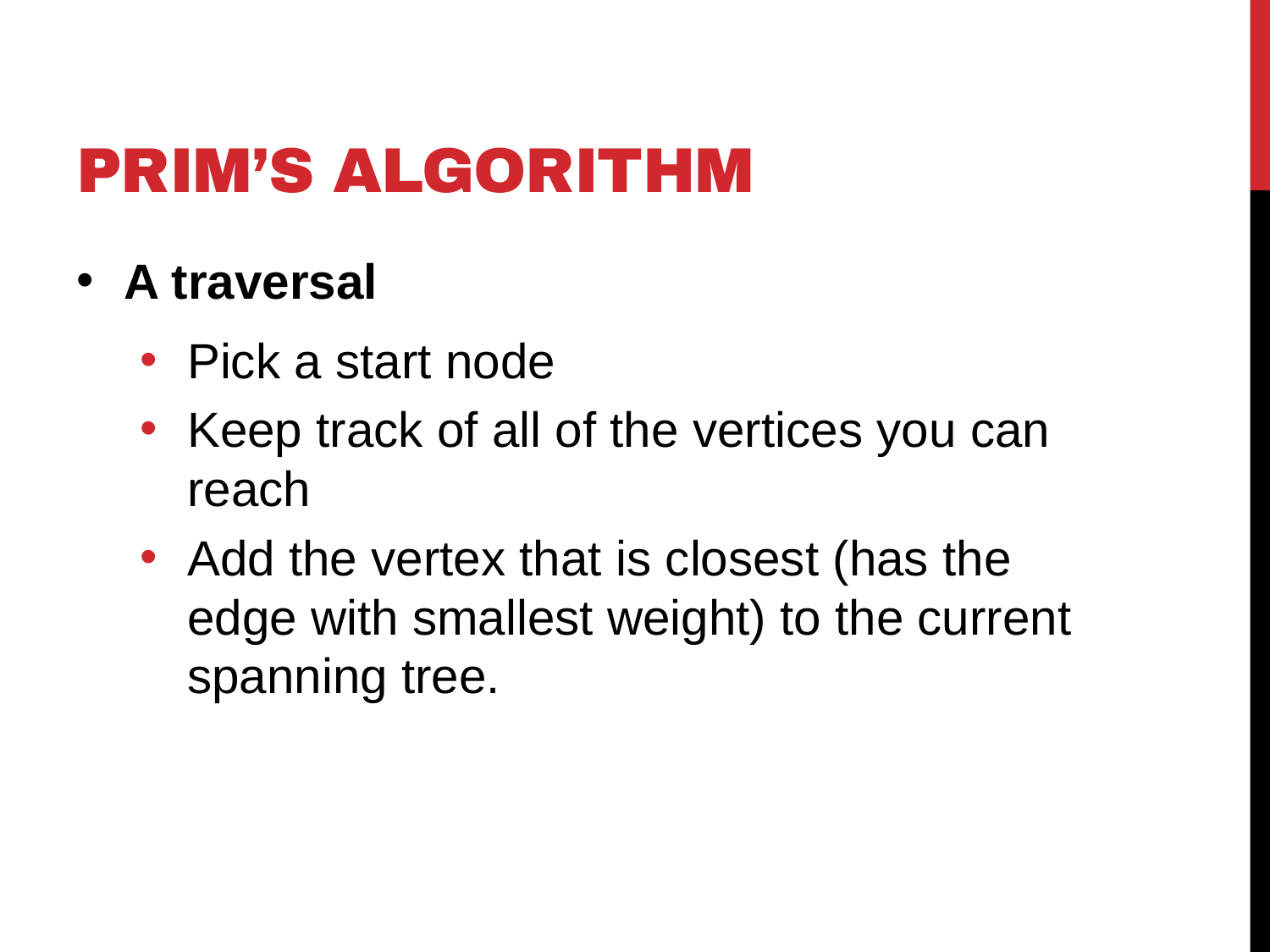

# Prim’s Algorithm
A traversal
Pick a start node
Keep track of all of the vertices you can reach
Add the vertex that is closest (has the edge with smallest weight) to the current spanning tree.